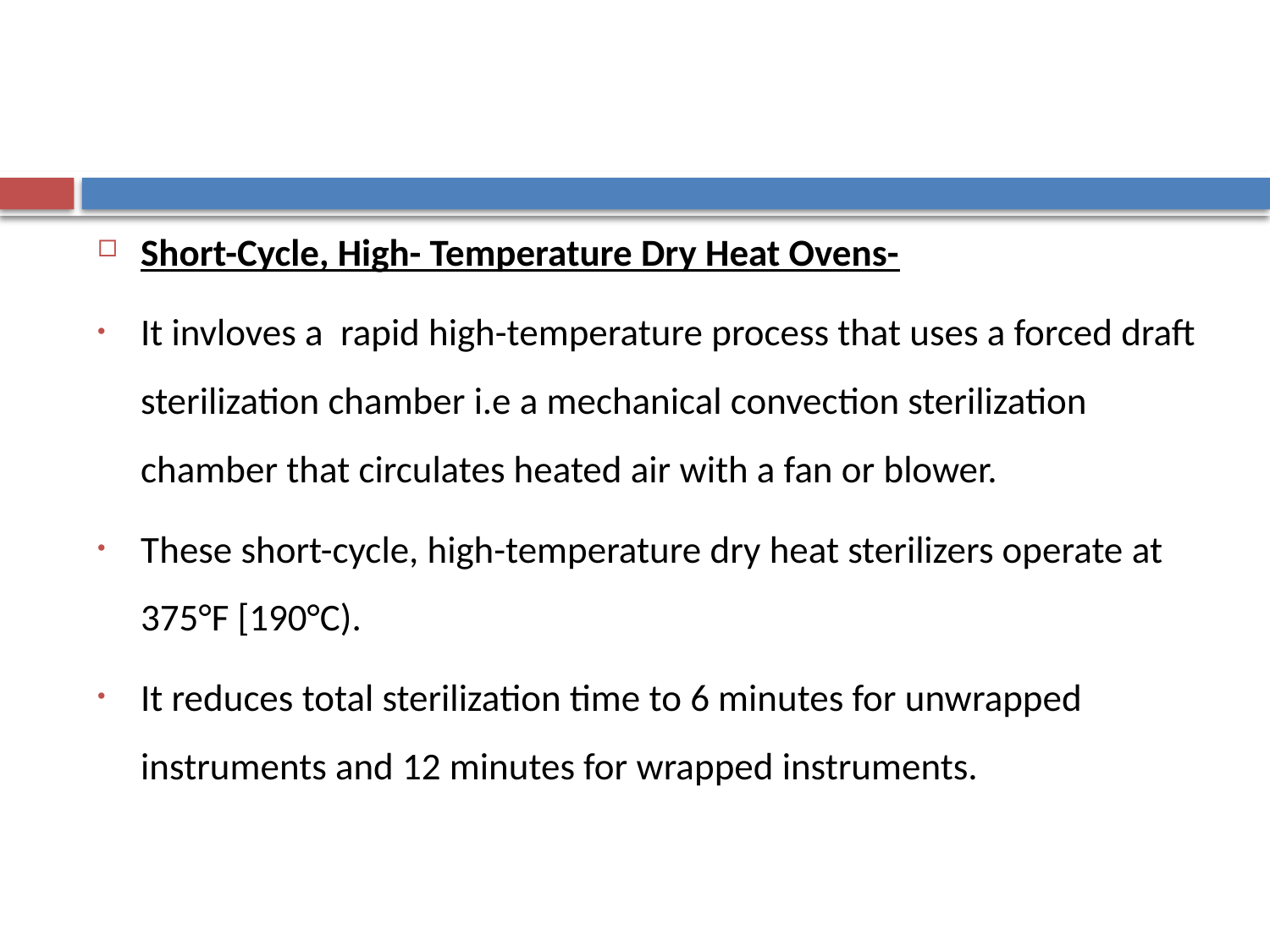

#
Short-Cycle, High- Temperature Dry Heat Ovens-
It invloves a  rapid high-temperature process that uses a forced draft sterilization chamber i.e a mechanical convection sterilization chamber that circulates heated air with a fan or blower.
These short-cycle, high-temperature dry heat sterilizers operate at 375°F [190°C).
It reduces total sterilization time to 6 minutes for unwrapped instruments and 12 minutes for wrapped instruments.